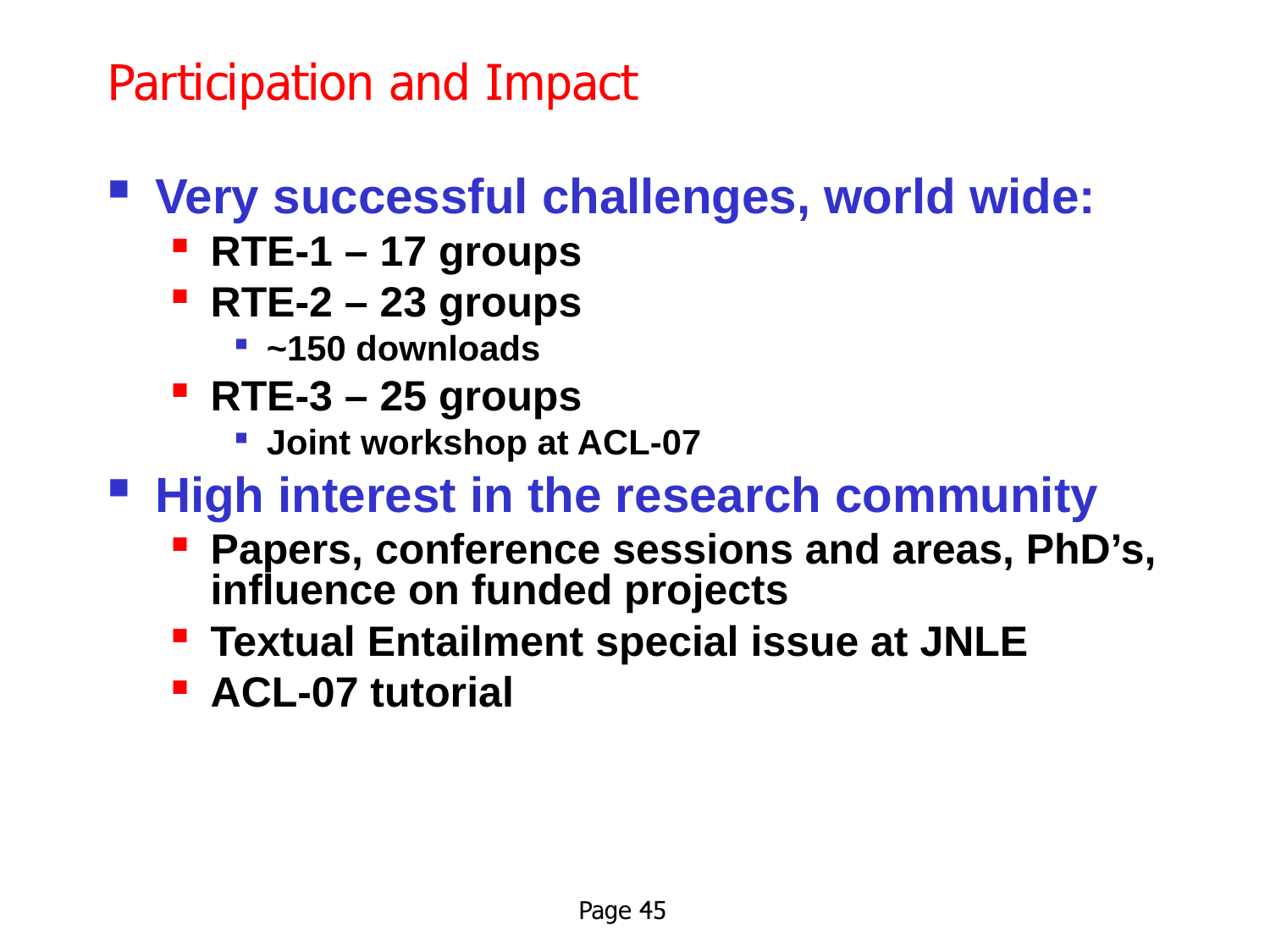

Participation and Impact
Very successful challenges, world wide:
RTE-1 – 17 groups
RTE-2 – 23 groups
~150 downloads
RTE-3 – 25 groups
Joint workshop at ACL-07
High interest in the research community
Papers, conference sessions and areas, PhD’s, influence on funded projects
Textual Entailment special issue at JNLE
ACL-07 tutorial
Page 45